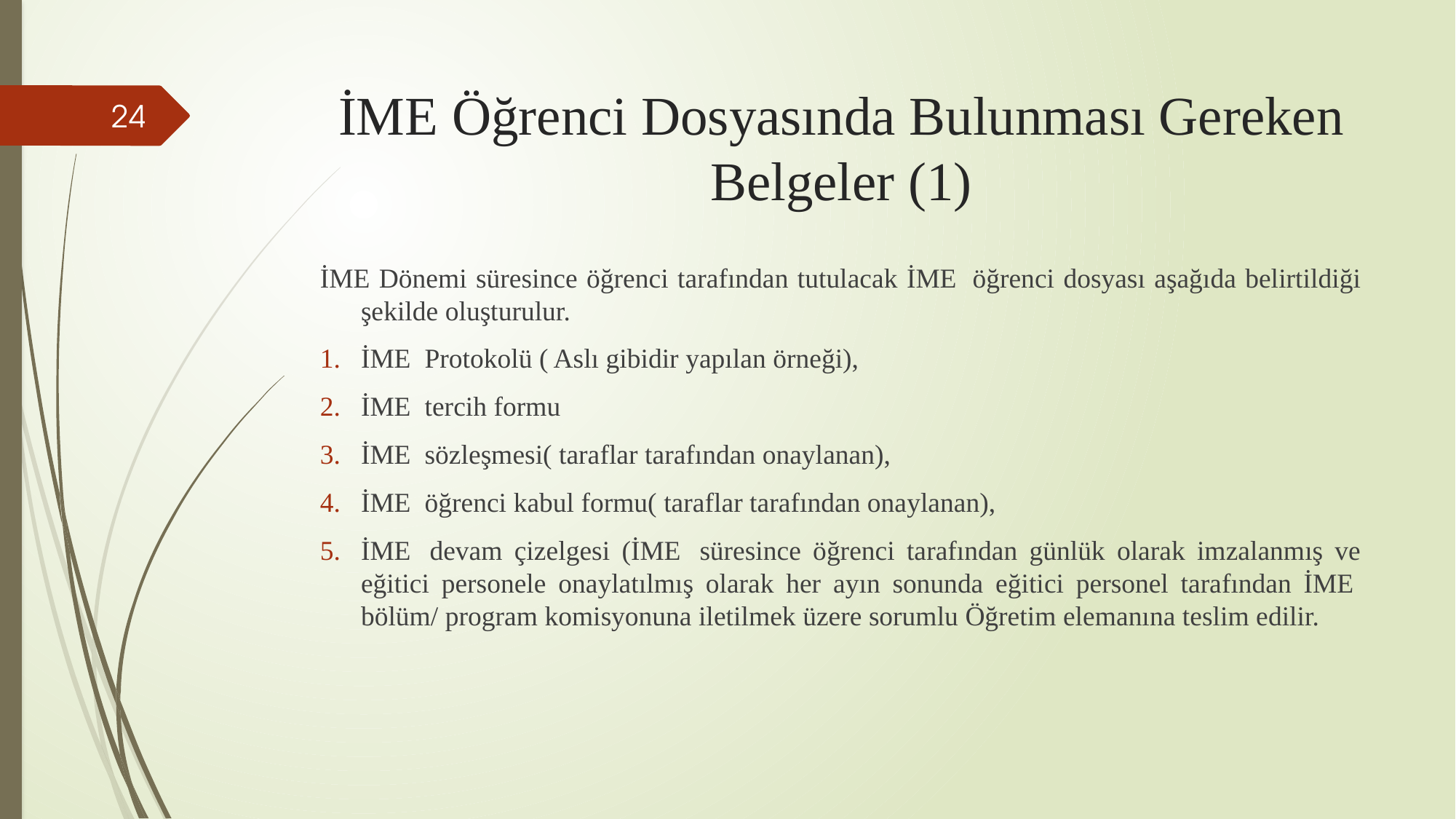

# İME Öğrenci Dosyasında Bulunması Gereken Belgeler (1)
24
İME Dönemi süresince öğrenci tarafından tutulacak İME  öğrenci dosyası aşağıda belirtildiği şekilde oluşturulur.
İME  Protokolü ( Aslı gibidir yapılan örneği),
İME  tercih formu
İME  sözleşmesi( taraflar tarafından onaylanan),
İME  öğrenci kabul formu( taraflar tarafından onaylanan),
İME  devam çizelgesi (İME  süresince öğrenci tarafından günlük olarak imzalanmış ve eğitici personele onaylatılmış olarak her ayın sonunda eğitici personel tarafından İME  bölüm/ program komisyonuna iletilmek üzere sorumlu Öğretim elemanına teslim edilir.